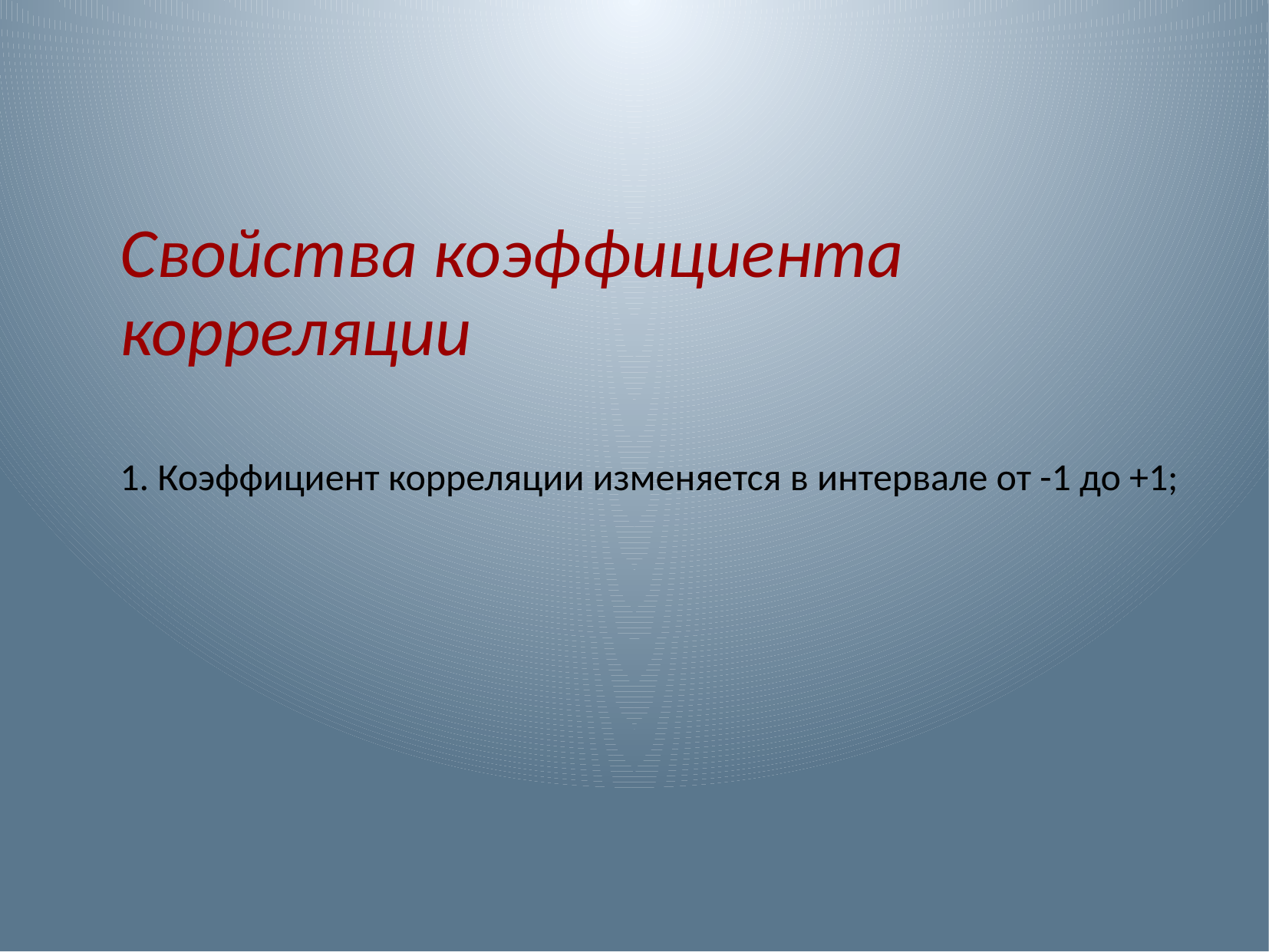

Свойства коэффициента корреляции

1. Коэффициент корреляции изменяется в интервале от -1 до +1;